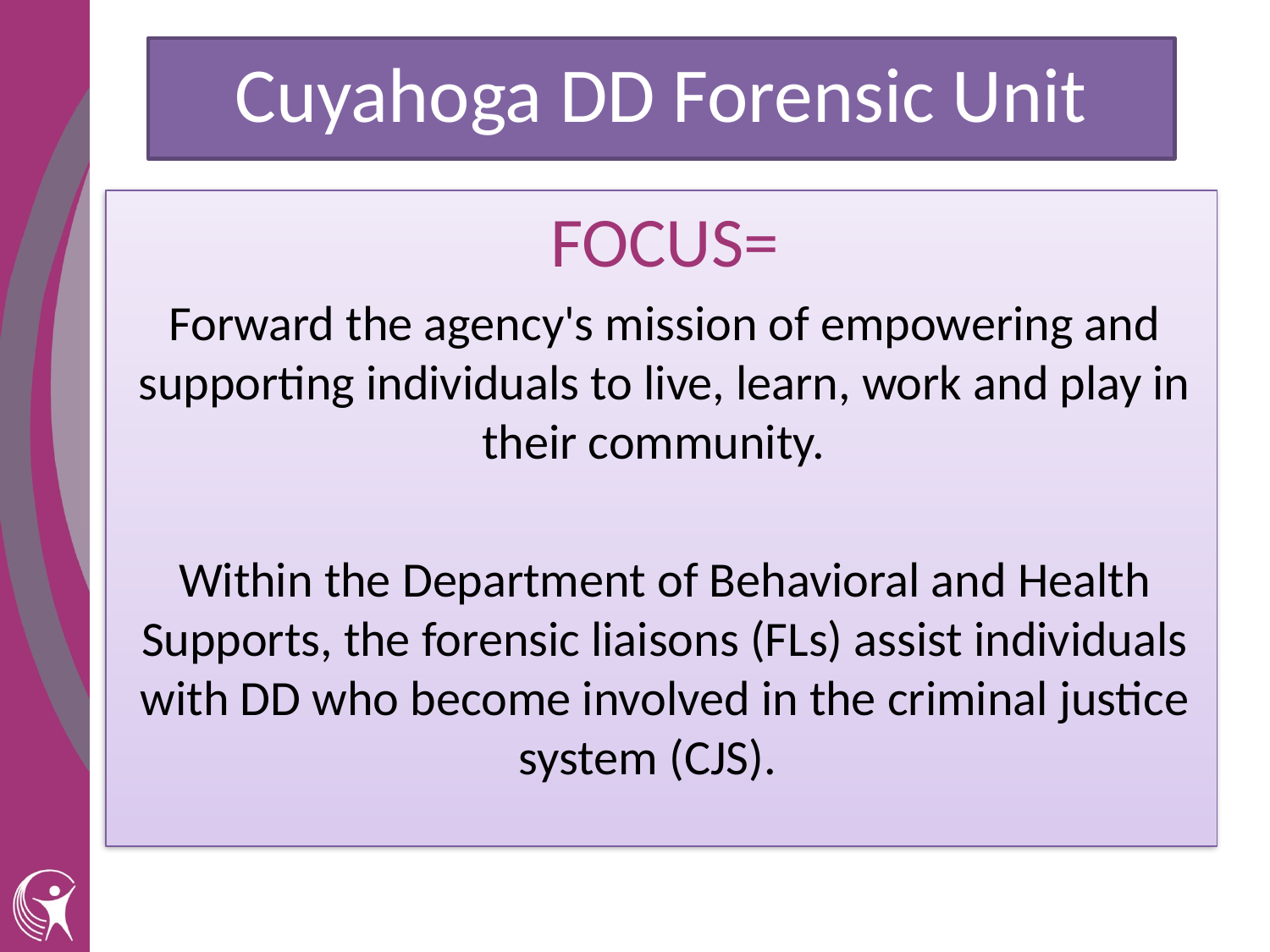

# Cuyahoga DD Forensic Unit
FOCUS=
Forward the agency's mission of empowering and supporting individuals to live, learn, work and play in their community.

Within the Department of Behavioral and Health Supports, the forensic liaisons (FLs) assist individuals with DD who become involved in the criminal justice system (CJS).